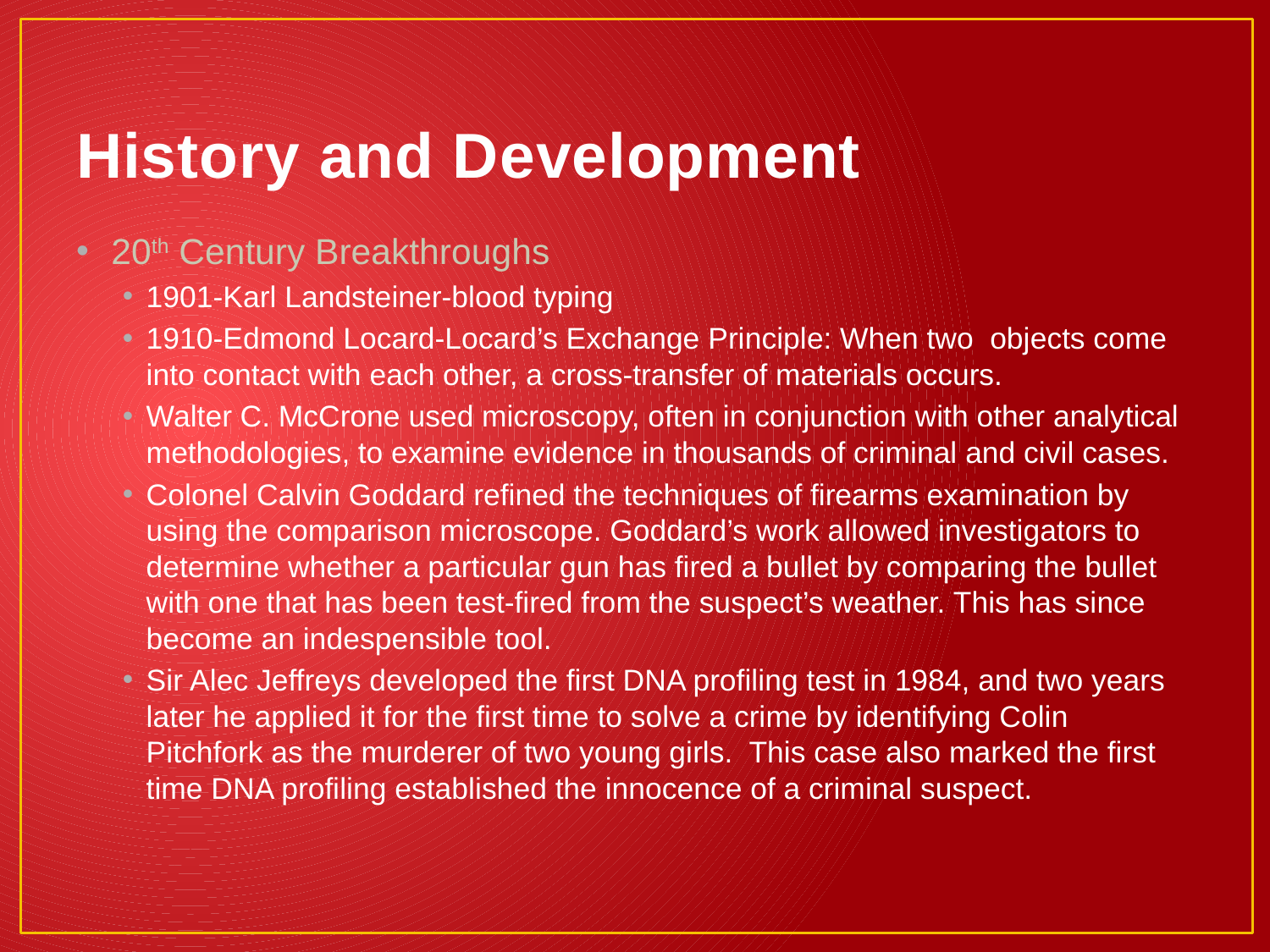

# History and Development
20th Century Breakthroughs
1901-Karl Landsteiner-blood typing
1910-Edmond Locard-Locard’s Exchange Principle: When two  objects come into contact with each other, a cross-transfer of materials occurs.
Walter C. McCrone used microscopy, often in conjunction with other analytical methodologies, to examine evidence in thousands of criminal and civil cases.
Colonel Calvin Goddard refined the techniques of firearms examination by using the comparison microscope. Goddard’s work allowed investigators to determine whether a particular gun has fired a bullet by comparing the bullet with one that has been test-fired from the suspect’s weather. This has since become an indespensible tool.
Sir Alec Jeffreys developed the first DNA profiling test in 1984, and two years later he applied it for the first time to solve a crime by identifying Colin Pitchfork as the murderer of two young girls.  This case also marked the first time DNA profiling established the innocence of a criminal suspect.